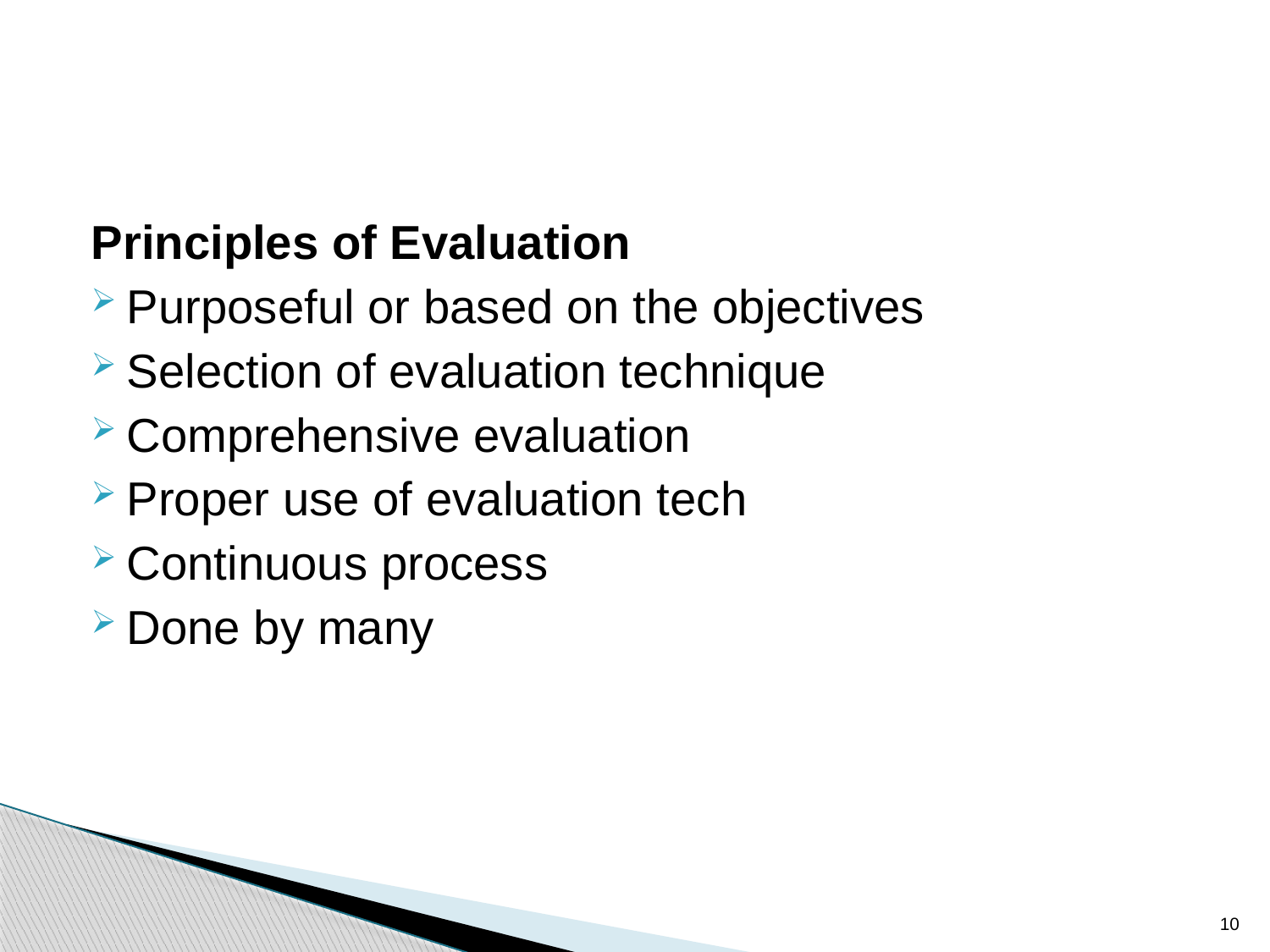

#
Principles of Evaluation
Purposeful or based on the objectives
Selection of evaluation technique
Comprehensive evaluation
Proper use of evaluation tech
Continuous process
Done by many

10